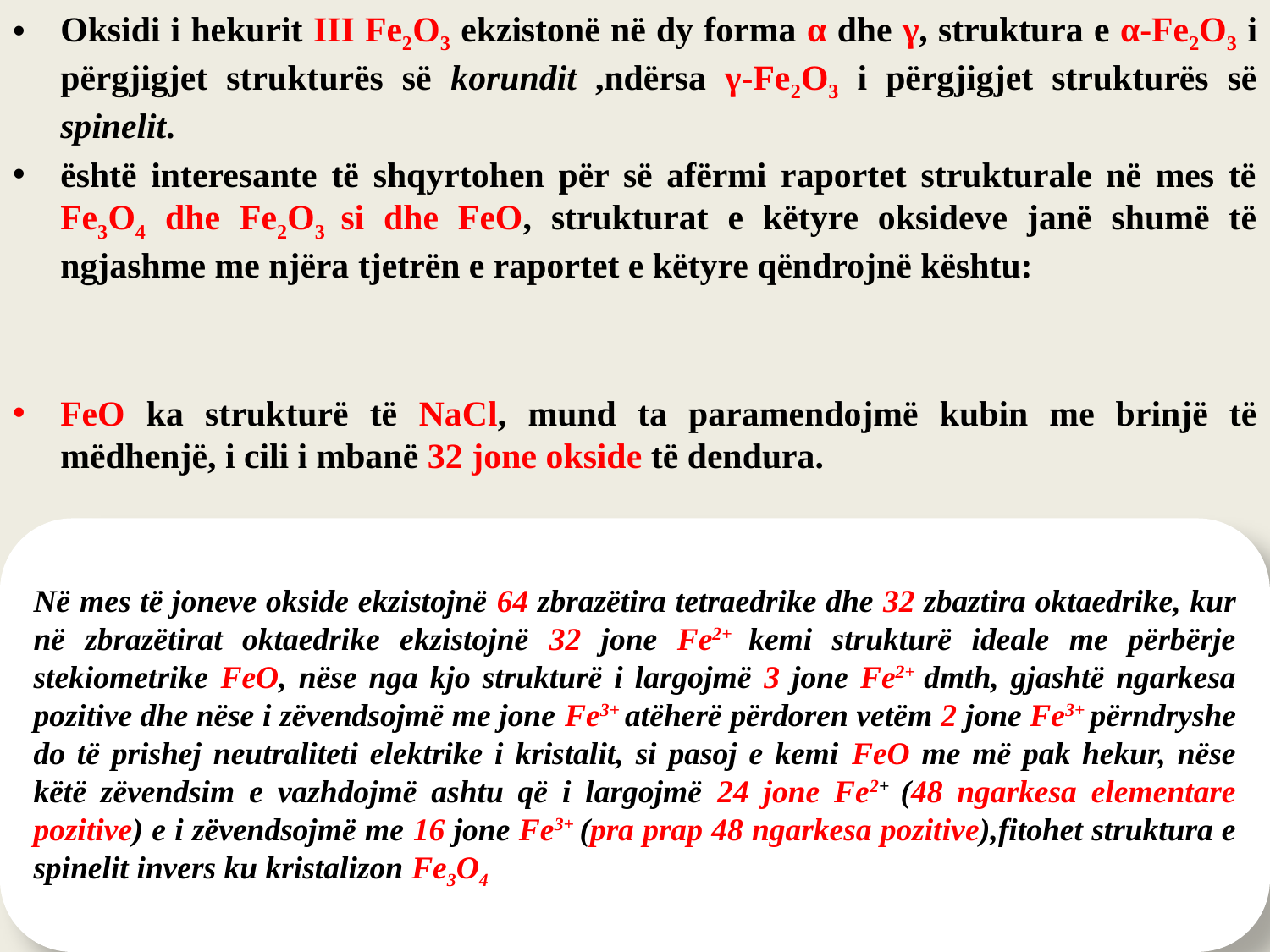

Oksidi i hekurit III Fe2O3 ekzistonë në dy forma α dhe γ, struktura e α-Fe2O3 i përgjigjet strukturës së korundit ,ndërsa γ-Fe2O3 i përgjigjet strukturës së spinelit.
është interesante të shqyrtohen për së afërmi raportet strukturale në mes të Fe3O4 dhe Fe2O3 si dhe FeO, strukturat e këtyre oksideve janë shumë të ngjashme me njëra tjetrën e raportet e këtyre qëndrojnë kështu:

FeO ka strukturë të NaCl, mund ta paramendojmë kubin me brinjë të mëdhenjë, i cili i mbanë 32 jone okside të dendura.

Në mes të joneve okside ekzistojnë 64 zbrazëtira tetraedrike dhe 32 zbaztira oktaedrike, kur në zbrazëtirat oktaedrike ekzistojnë 32 jone Fe2+ kemi strukturë ideale me përbërje stekiometrike FeO, nëse nga kjo strukturë i largojmë 3 jone Fe2+ dmth, gjashtë ngarkesa pozitive dhe nëse i zëvendsojmë me jone Fe3+ atëherë përdoren vetëm 2 jone Fe3+ përndryshe do të prishej neutraliteti elektrike i kristalit, si pasoj e kemi FeO me më pak hekur, nëse këtë zëvendsim e vazhdojmë ashtu që i largojmë 24 jone Fe2+ (48 ngarkesa elementare pozitive) e i zëvendsojmë me 16 jone Fe3+ (pra prap 48 ngarkesa pozitive),fitohet struktura e spinelit invers ku kristalizon Fe3O4